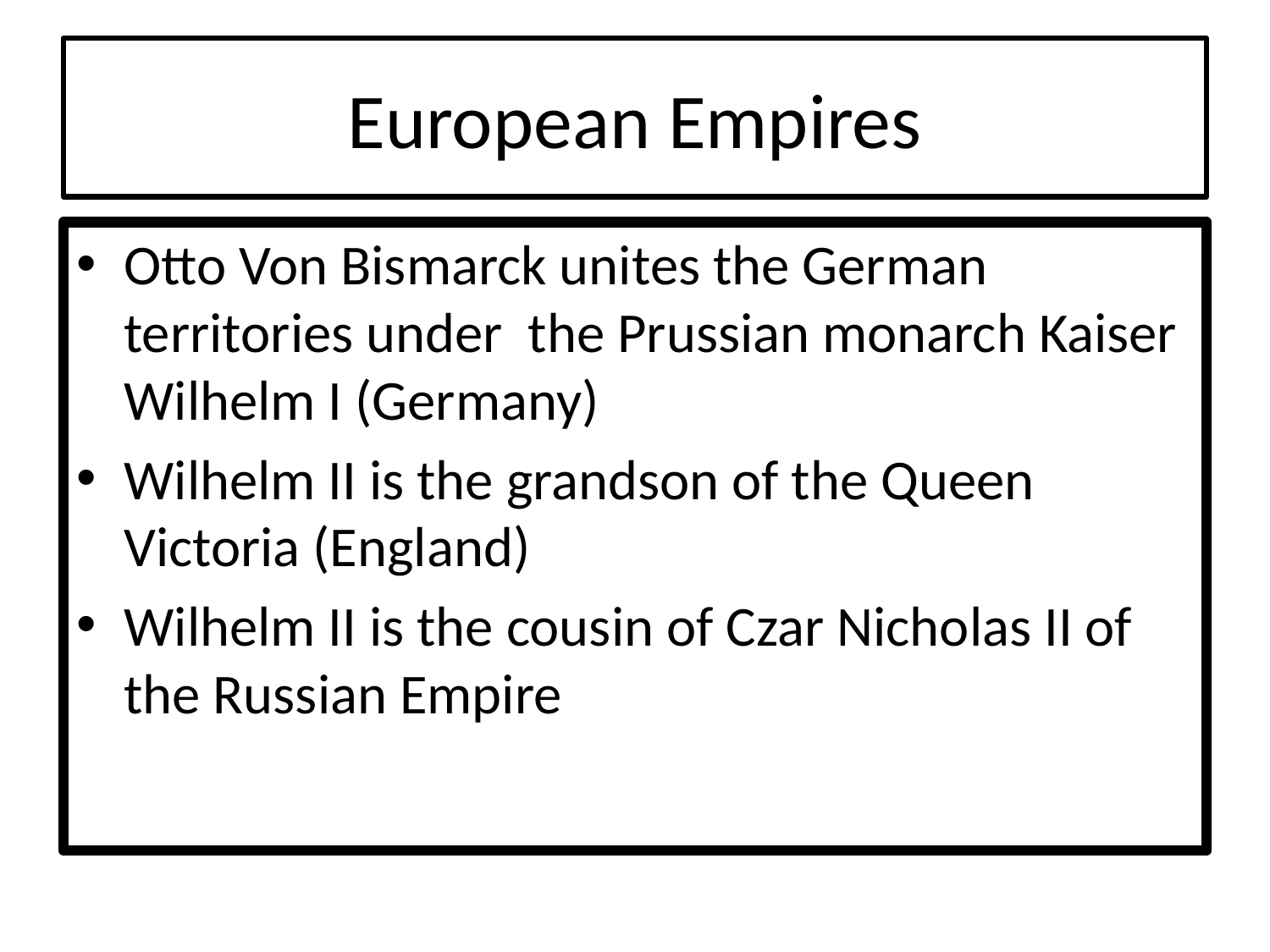

# European Empires
Otto Von Bismarck unites the German territories under  the Prussian monarch Kaiser Wilhelm I (Germany)
Wilhelm II is the grandson of the Queen Victoria (England)
Wilhelm II is the cousin of Czar Nicholas II of the Russian Empire